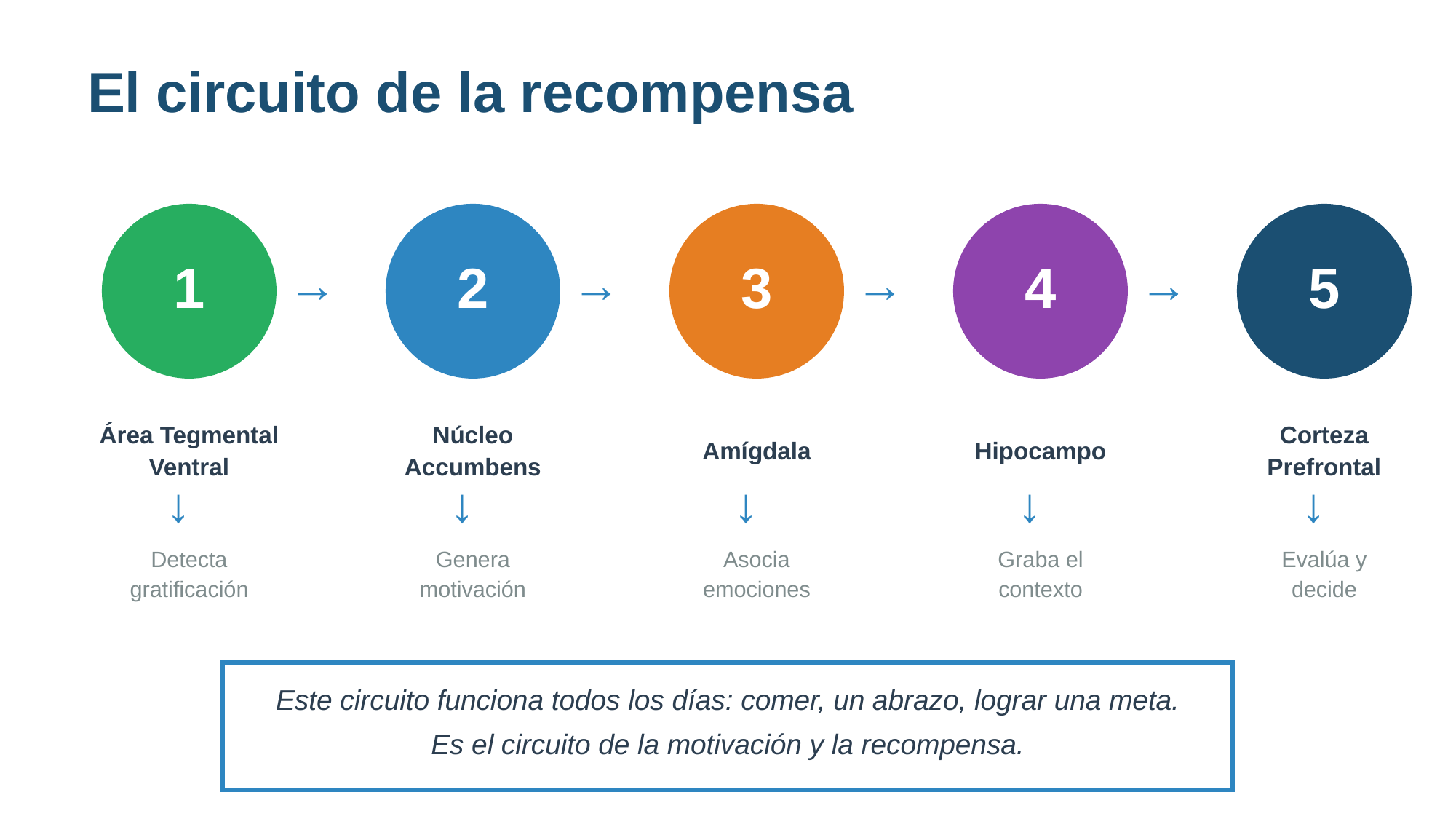

El circuito de la recompensa

1

2

3

4

5

→

→

→

→

Área Tegmental
Ventral

Núcleo
Accumbens

Amígdala

Hipocampo

Corteza
Prefrontal

→

→

→

→

→

Detecta
gratificación

Genera
motivación

Asocia
emociones

Graba el
contexto

Evalúa y
decide

Este circuito funciona todos los días: comer, un abrazo, lograr una meta.
Es el circuito de la motivación y la recompensa.